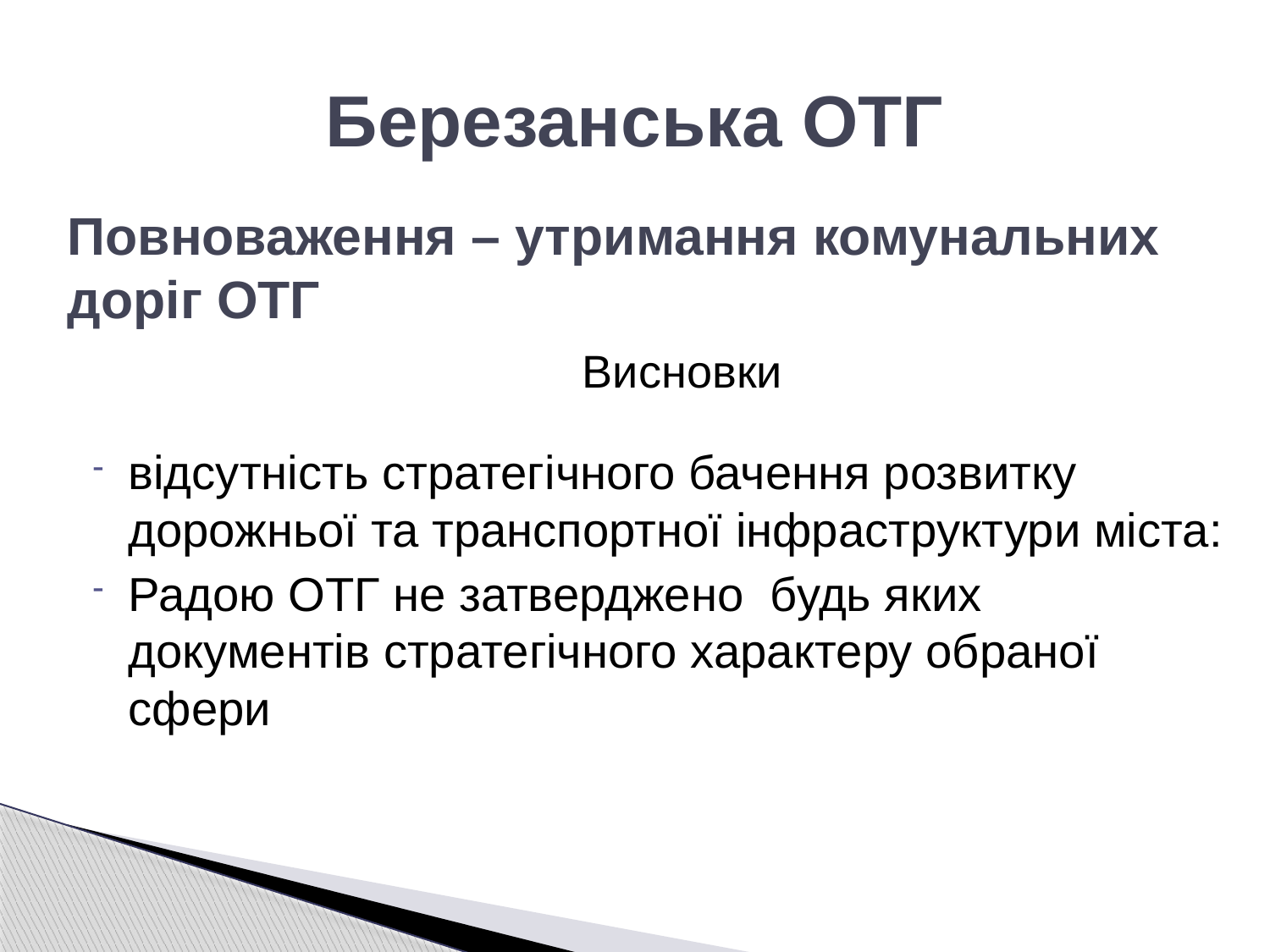

# Березанська ОТГ
Повноваження – утримання комунальних доріг ОТГ
Висновки
відсутність стратегічного бачення розвитку дорожньої та транспортної інфраструктури міста:
Радою ОТГ не затверджено  будь яких документів стратегічного характеру обраної сфери